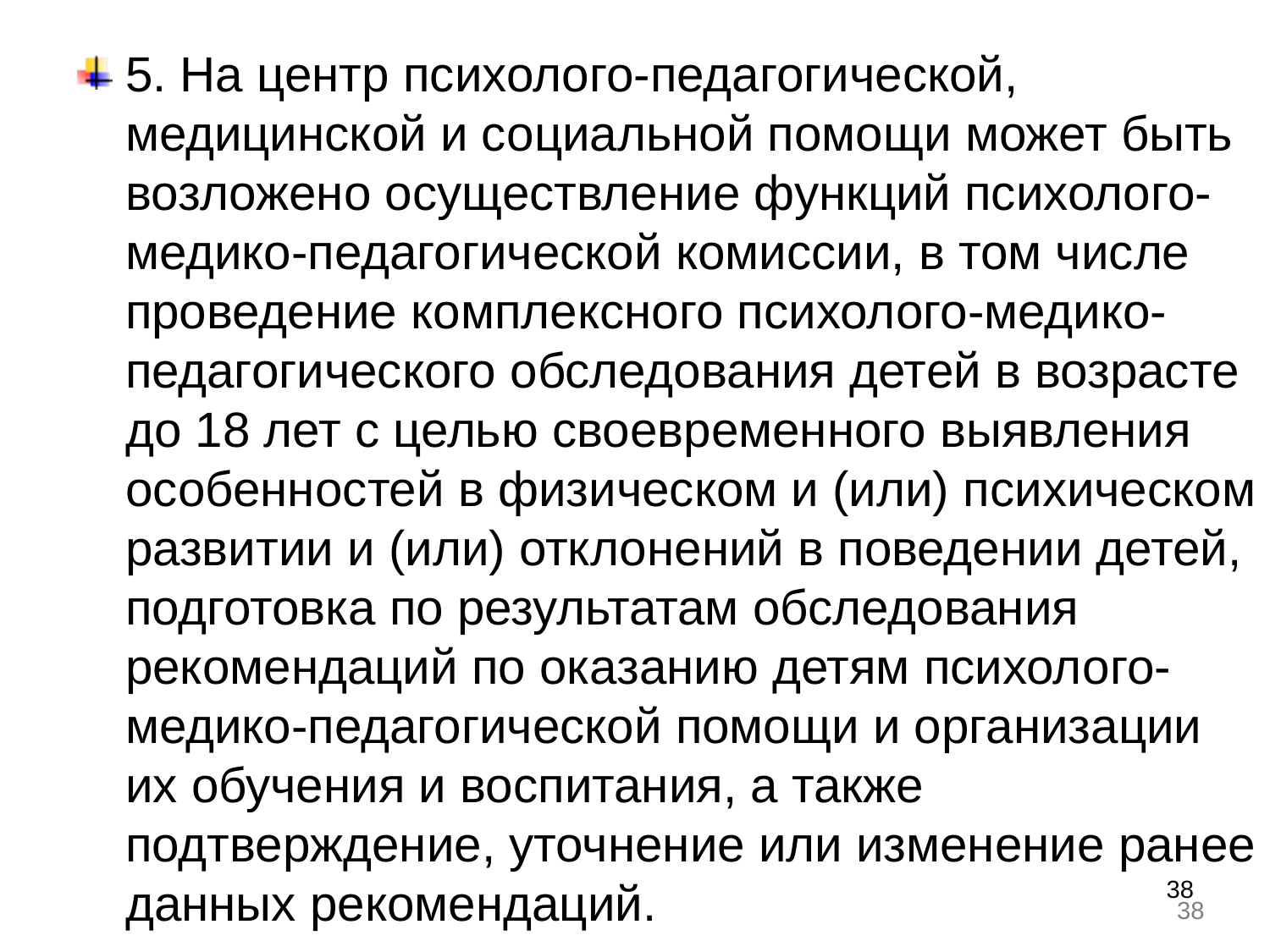

5. На центр психолого-педагогической, медицинской и социальной помощи может быть возложено осуществление функций психолого-медико-педагогической комиссии, в том числе проведение комплексного психолого-медико-педагогического обследования детей в возрасте до 18 лет с целью своевременного выявления особенностей в физическом и (или) психическом развитии и (или) отклонений в поведении детей, подготовка по результатам обследования рекомендаций по оказанию детям психолого-медико-педагогической помощи и организации их обучения и воспитания, а также подтверждение, уточнение или изменение ранее данных рекомендаций.
38
38